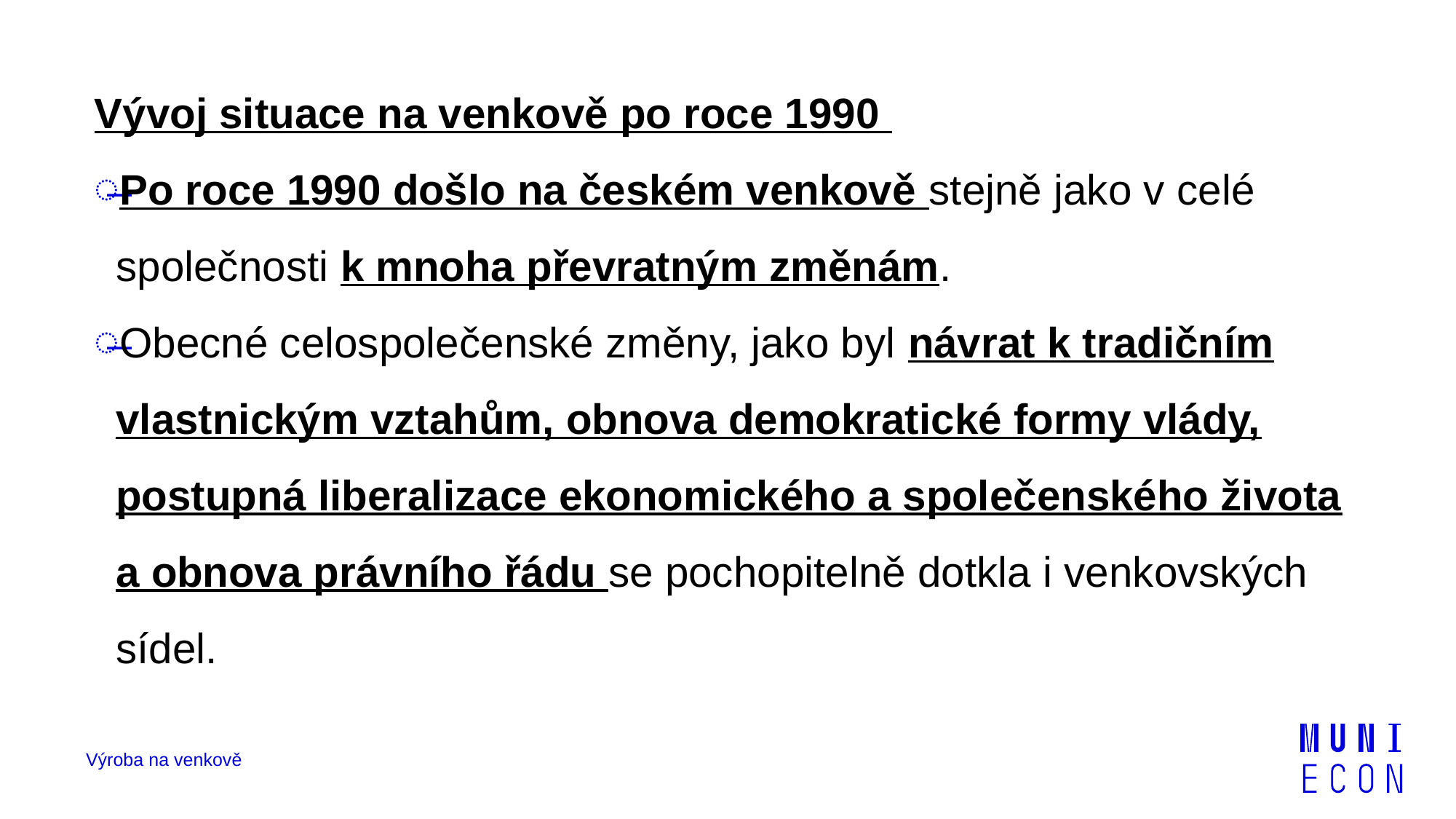

Vývoj situace na venkově po roce 1990
Po roce 1990 došlo na českém venkově stejně jako v celé společnosti k mnoha převratným změnám.
Obecné celospolečenské změny, jako byl návrat k tradičním vlastnickým vztahům, obnova demokratické formy vlády, postupná liberalizace ekonomického a společenského života a obnova právního řádu se pochopitelně dotkla i venkovských sídel.
Výroba na venkově